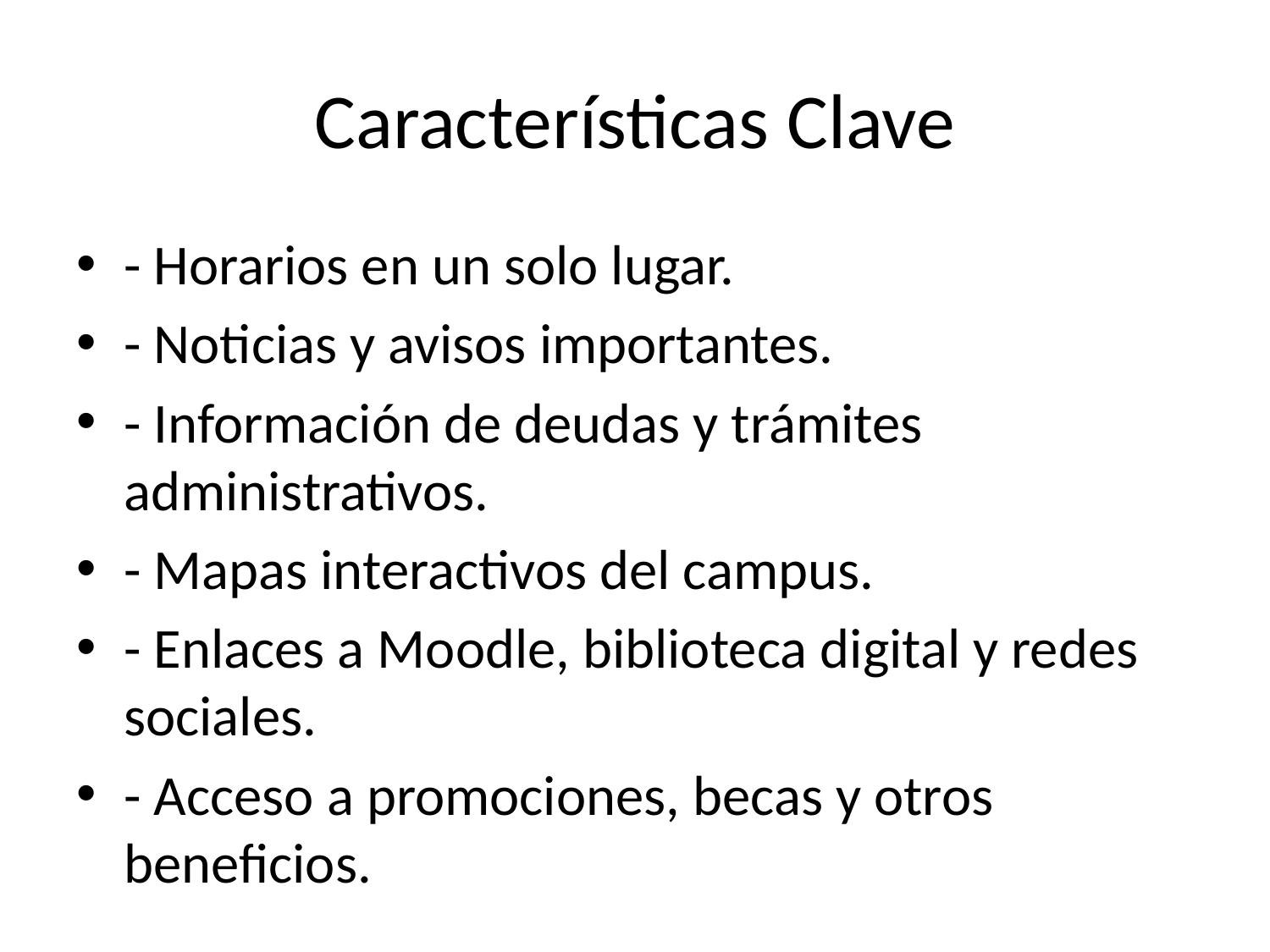

# Características Clave
- Horarios en un solo lugar.
- Noticias y avisos importantes.
- Información de deudas y trámites administrativos.
- Mapas interactivos del campus.
- Enlaces a Moodle, biblioteca digital y redes sociales.
- Acceso a promociones, becas y otros beneficios.